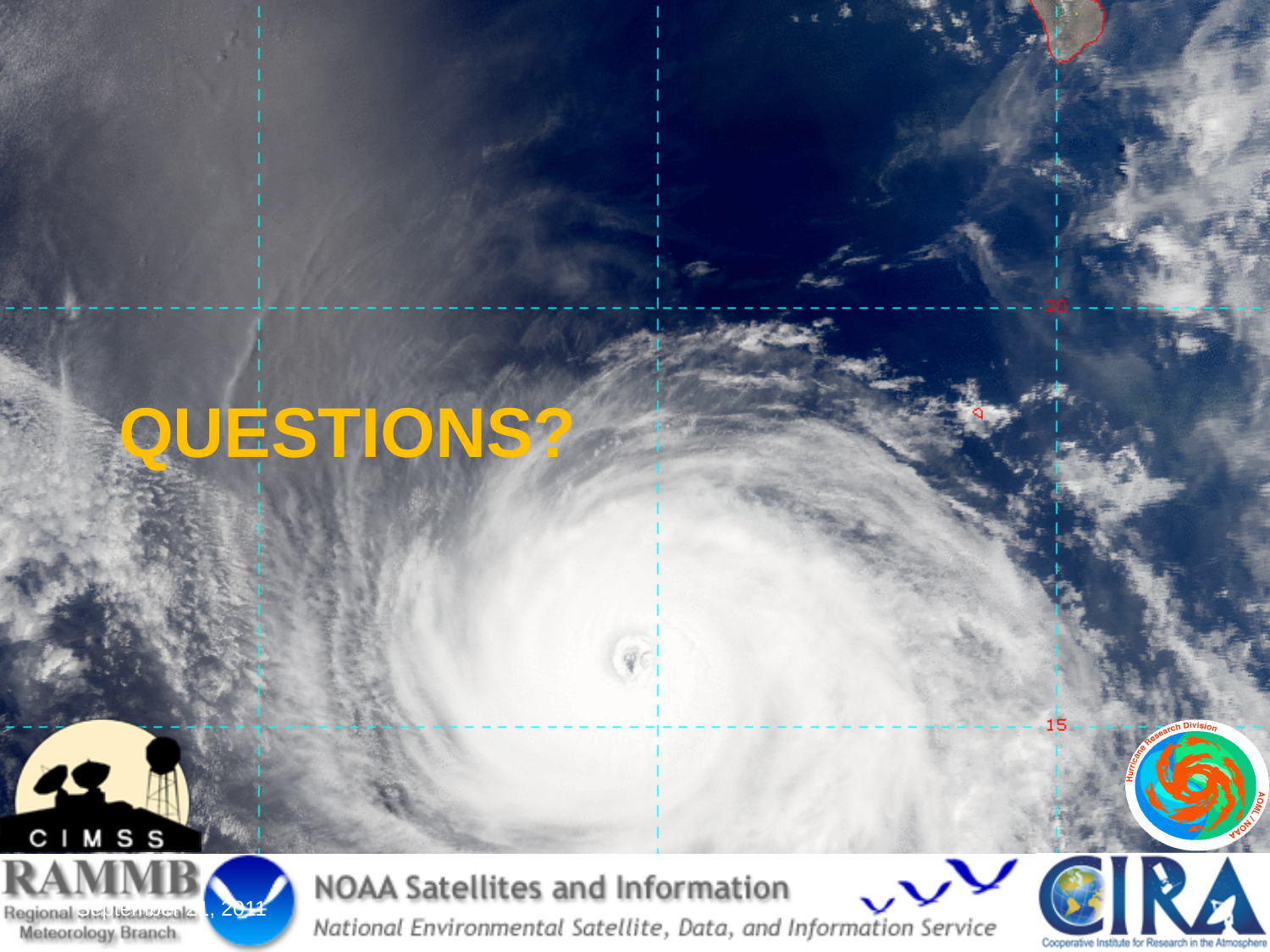

# Questions?
September 21, 2011
GOES-R3 Annual Meeting 2011
21